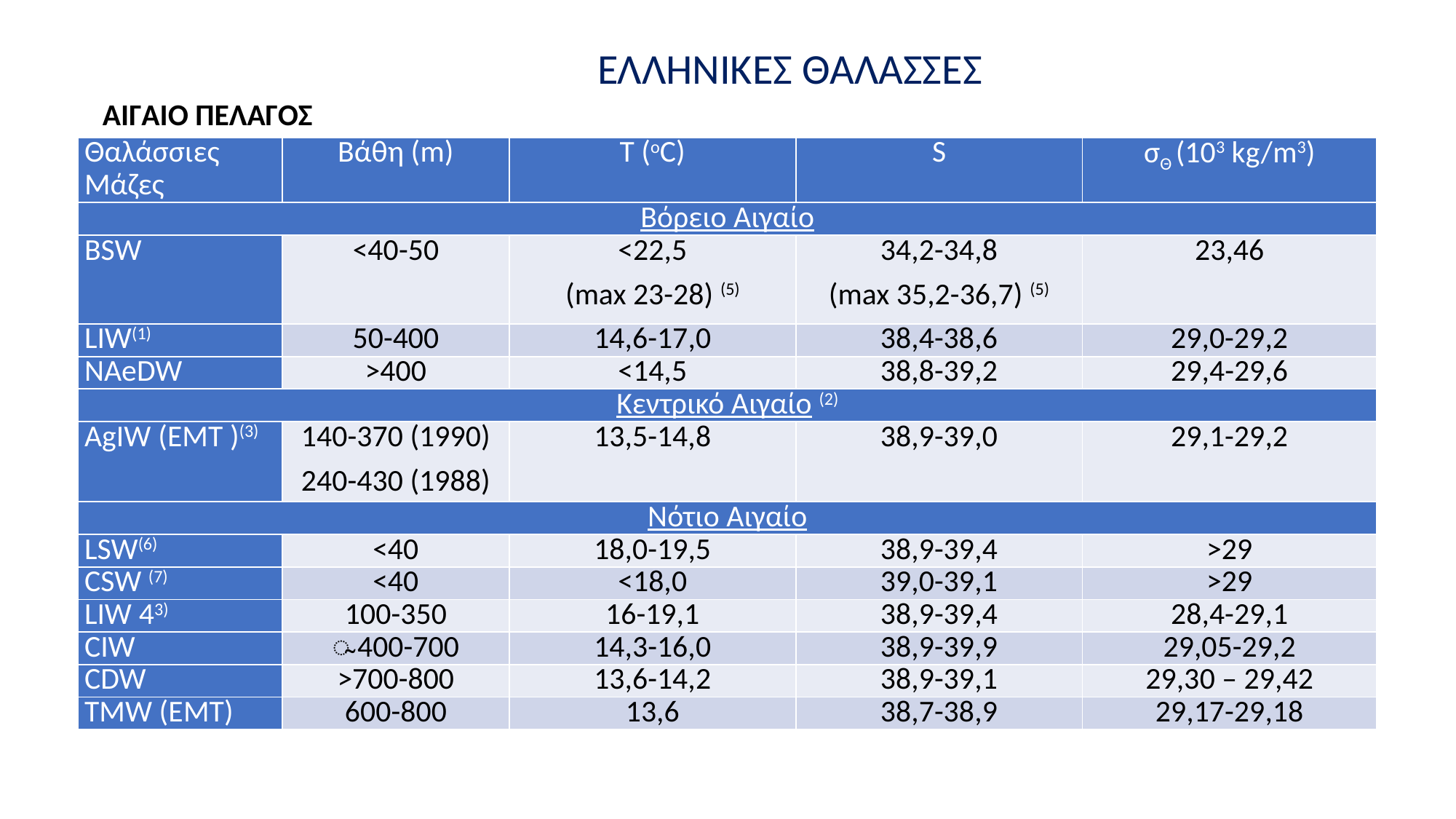

ΕΛΛΗΝΙΚΕΣ ΘΑΛΑΣΣΕΣ
ΑΙΓΑΙΟ ΠΕΛΑΓΟΣ
| Θαλάσσιες Μάζες | Βάθη (m) | T (oC) | S | σΘ (103 kg/m3) |
| --- | --- | --- | --- | --- |
| Βόρειο Αιγαίο |  |  |  |  |
| BSW | <40-50 | <22,5 (max 23-28) (5) | 34,2-34,8 (max 35,2-36,7) (5) | 23,46 |
| LIW(1) | 50-400 | 14,6-17,0 | 38,4-38,6 | 29,0-29,2 |
| NAeDW | >400 | <14,5 | 38,8-39,2 | 29,4-29,6 |
| Κεντρικό Αιγαίο (2) |  |  |  |  |
| AgIW (EMT )(3) | 140-370 (1990) 240-430 (1988) | 13,5-14,8 | 38,9-39,0 | 29,1-29,2 |
| Νότιο Αιγαίο |  |  |  |  |
| LSW(6) | <40 | 18,0-19,5 | 38,9-39,4 | >29 |
| CSW (7) | <40 | <18,0 | 39,0-39,1 | >29 |
| LIW 43) | 100-350 | 16-19,1 | 38,9-39,4 | 28,4-29,1 |
| CIW | ̴ 400-700 | 14,3-16,0 | 38,9-39,9 | 29,05-29,2 |
| CDW | >700-800 | 13,6-14,2 | 38,9-39,1 | 29,30 – 29,42 |
| TMW (EMT) | 600-800 | 13,6 | 38,7-38,9 | 29,17-29,18 |